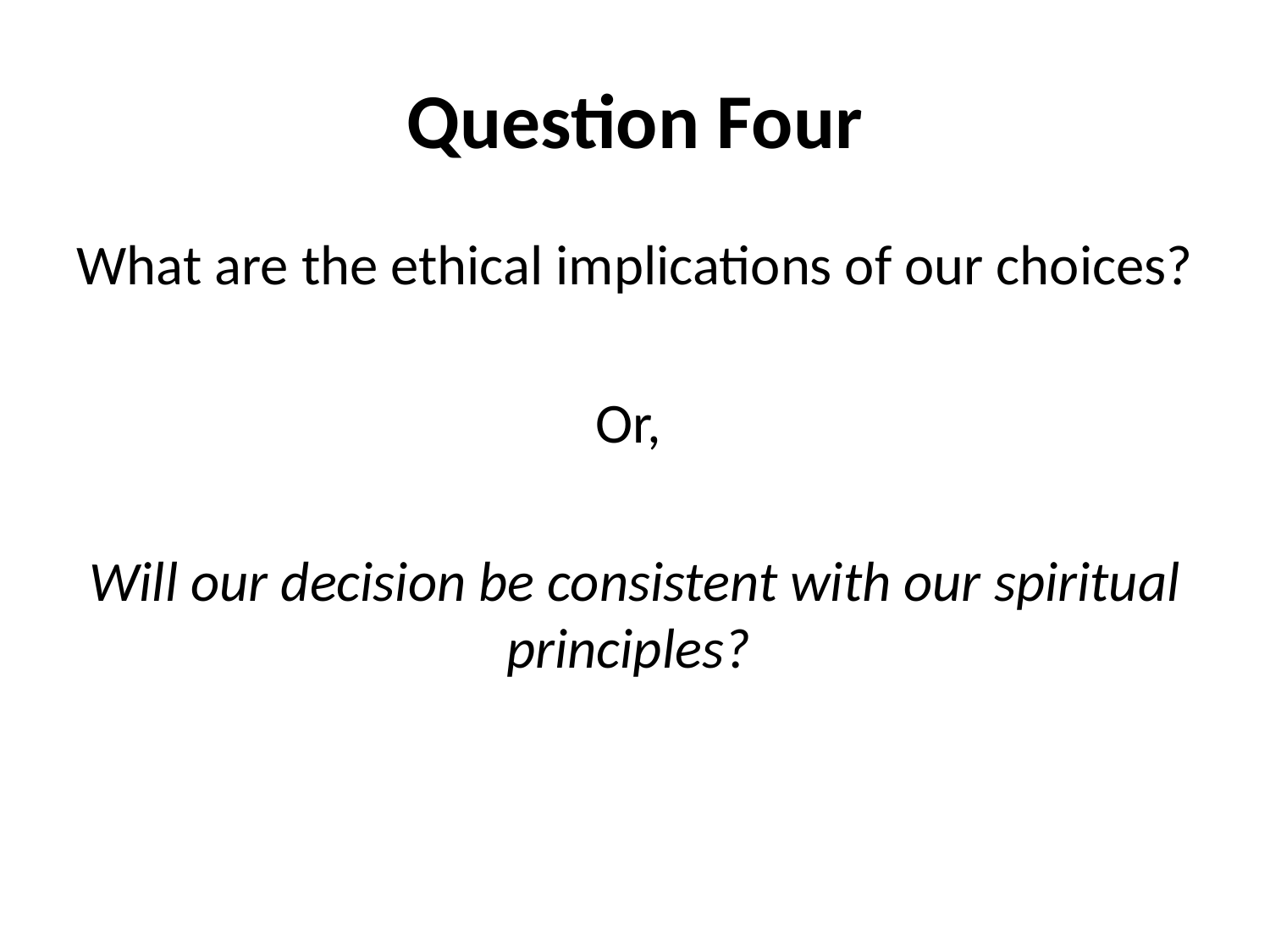

# Question Four
What are the ethical implications of our choices?

Or,

Will our decision be consistent with our spiritual principles?